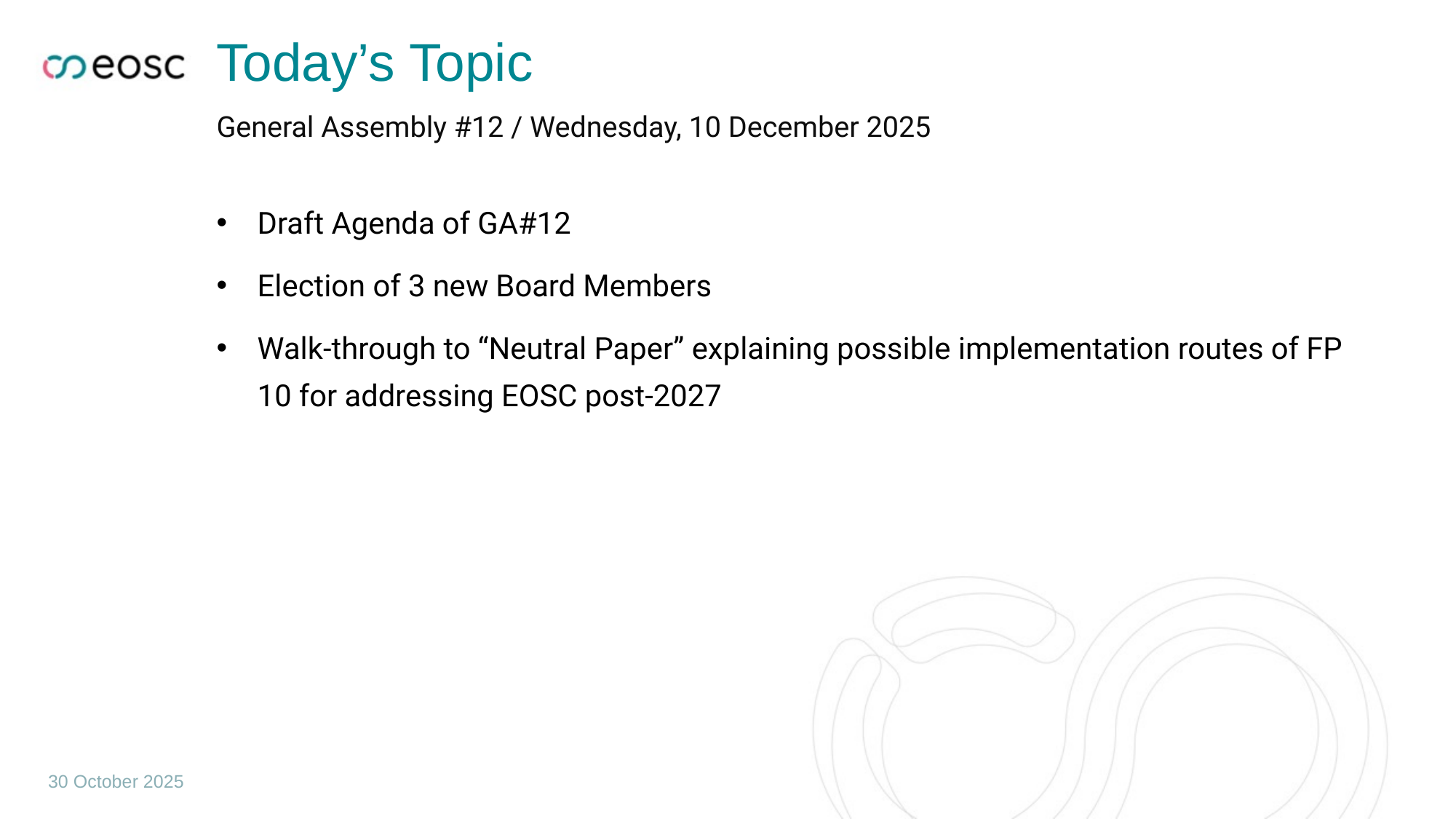

# Today’s Topic
General Assembly #12 / Wednesday, 10 December 2025
Draft Agenda of GA#12
Election of 3 new Board Members
Walk-through to “Neutral Paper” explaining possible implementation routes of FP 10 for addressing EOSC post-2027
30 October 2025